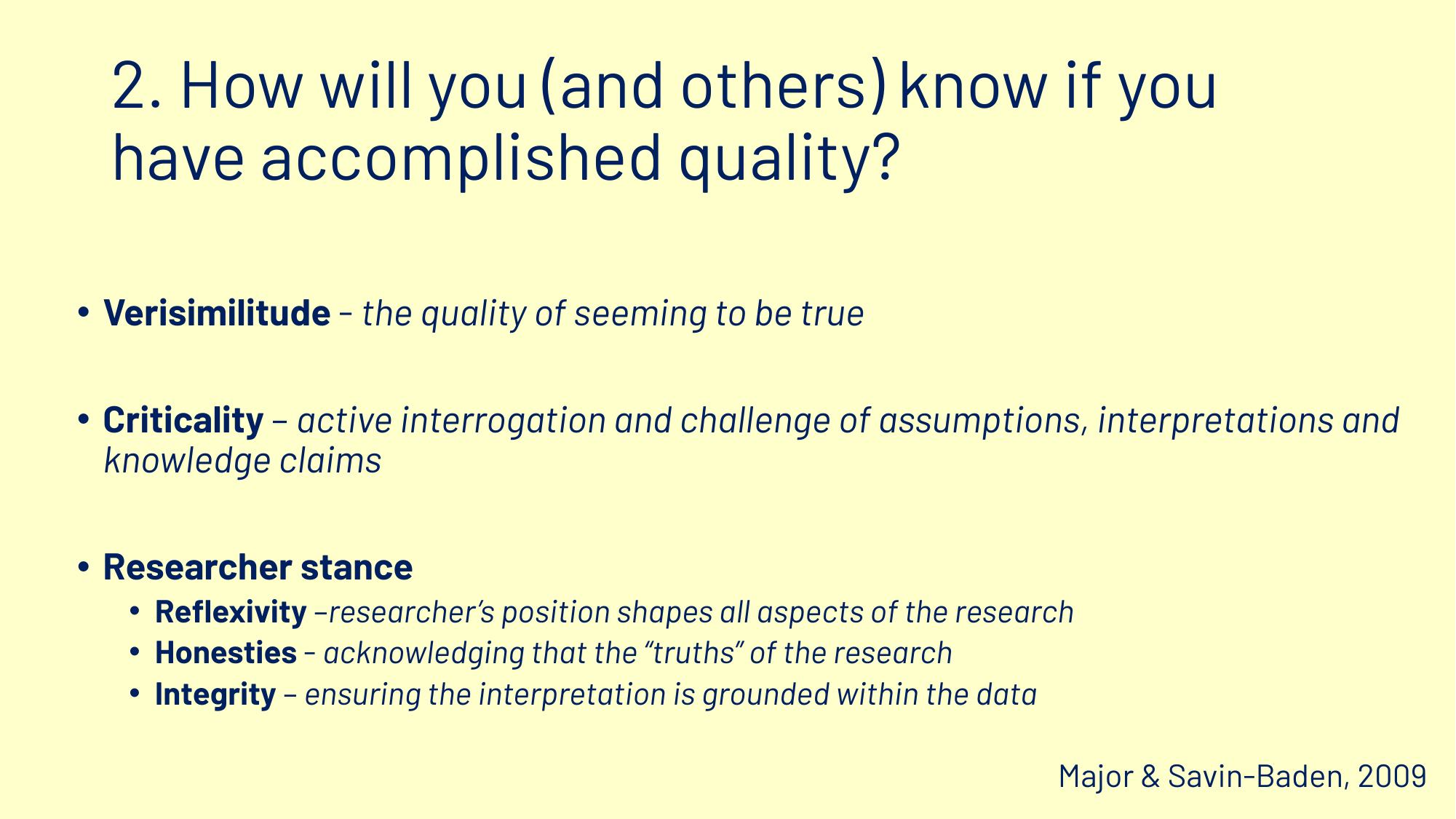

# 2. How will you (and others) know if you have accomplished quality?

Verisimilitude - the quality of seeming to be true

Criticality – active interrogation and challenge of assumptions, interpretations and knowledge claims

Researcher stance
Reflexivity –researcher’s position shapes all aspects of the research
Honesties - acknowledging that the “truths” of the research
Integrity – ensuring the interpretation is grounded within the data

Major & Savin-Baden, 2009